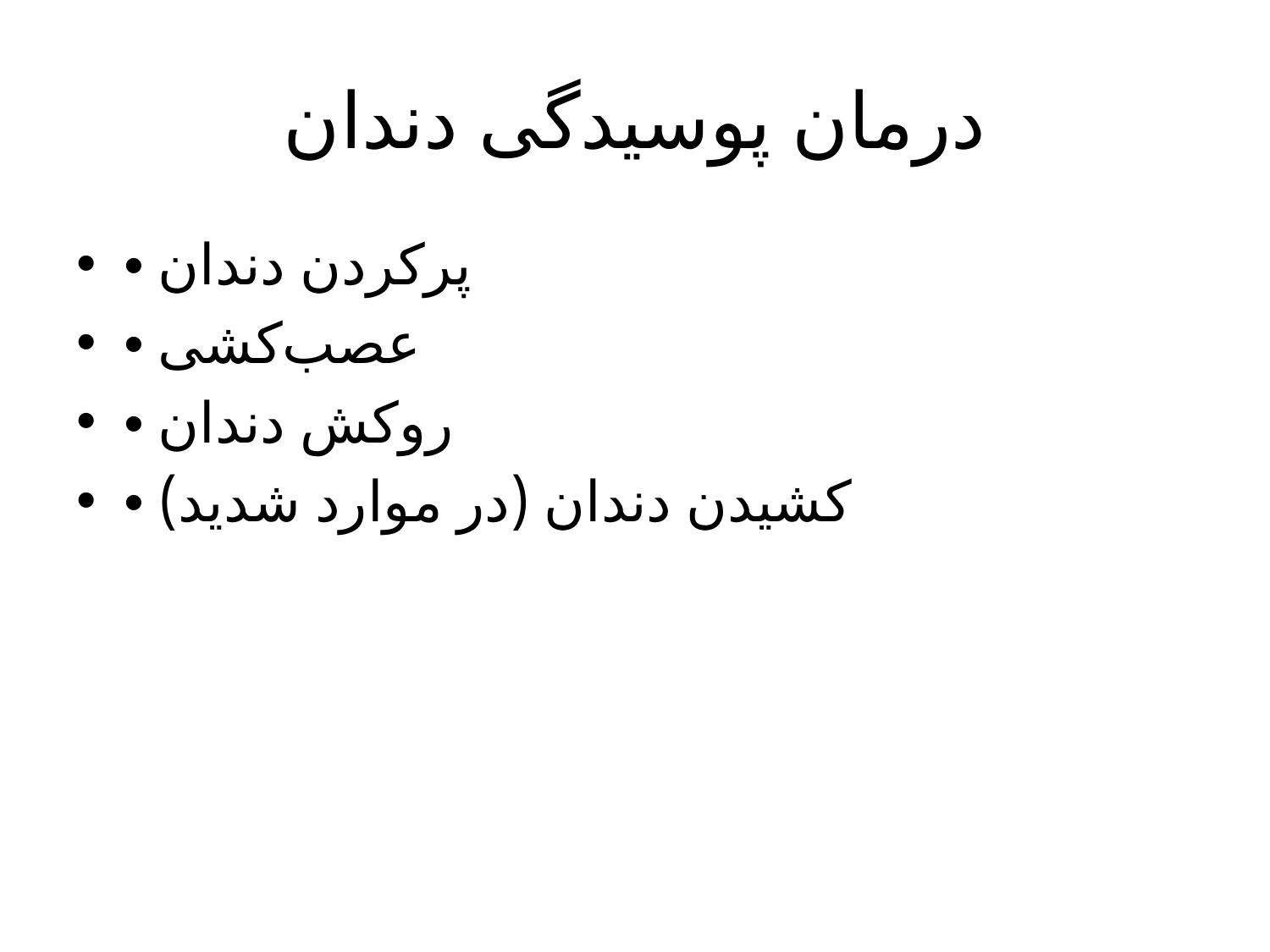

# درمان پوسیدگی دندان
• پرکردن دندان
• عصب‌کشی
• روکش دندان
• کشیدن دندان (در موارد شدید)